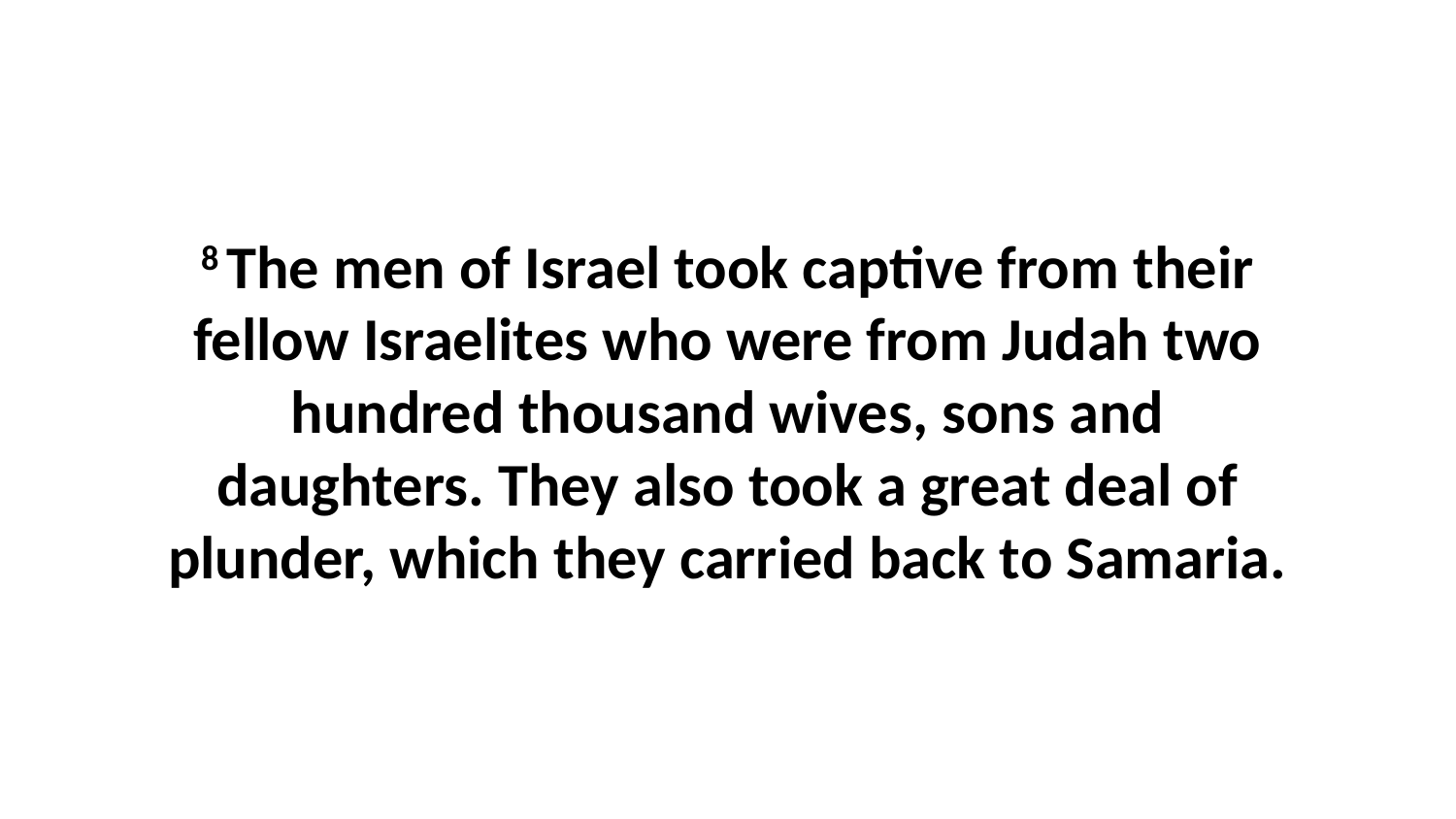

8 The men of Israel took captive from their fellow Israelites who were from Judah two hundred thousand wives, sons and daughters. They also took a great deal of plunder, which they carried back to Samaria.